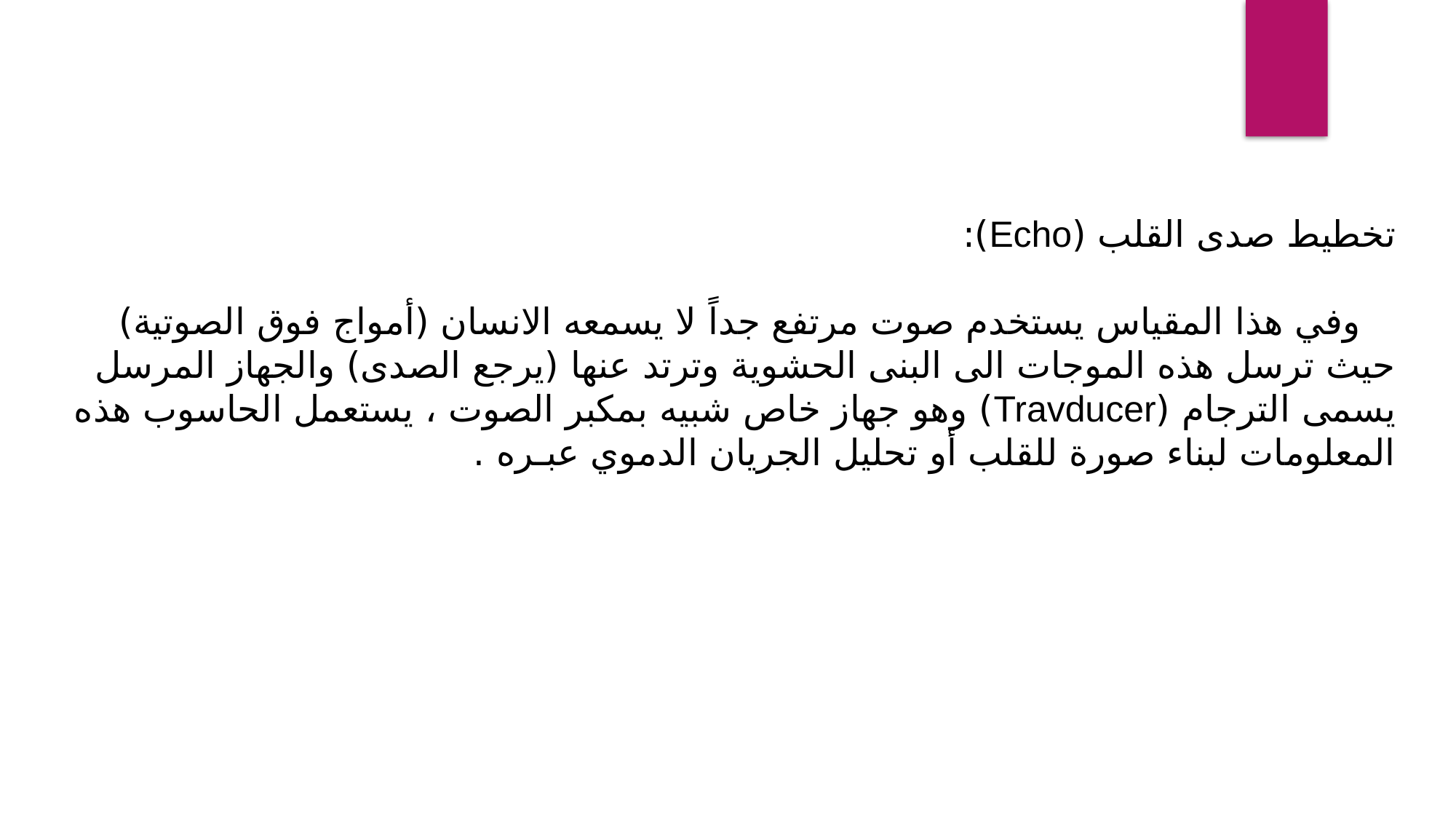

تخطيط صدى القلب (Echo):

   وفي هذا المقياس يستخدم صوت مرتفع جداً لا يسمعه الانسان (أمواج فوق الصوتية) حيث ترسل هذه الموجات الى البنى الحشوية وترتد عنها (يرجع الصدى) والجهاز المرسل يسمى الترجام (Travducer) وهو جهاز خاص شبيه بمكبر الصوت ، يستعمل الحاسوب هذه المعلومات لبناء صورة للقلب أو تحليل الجريان الدموي عبـره .